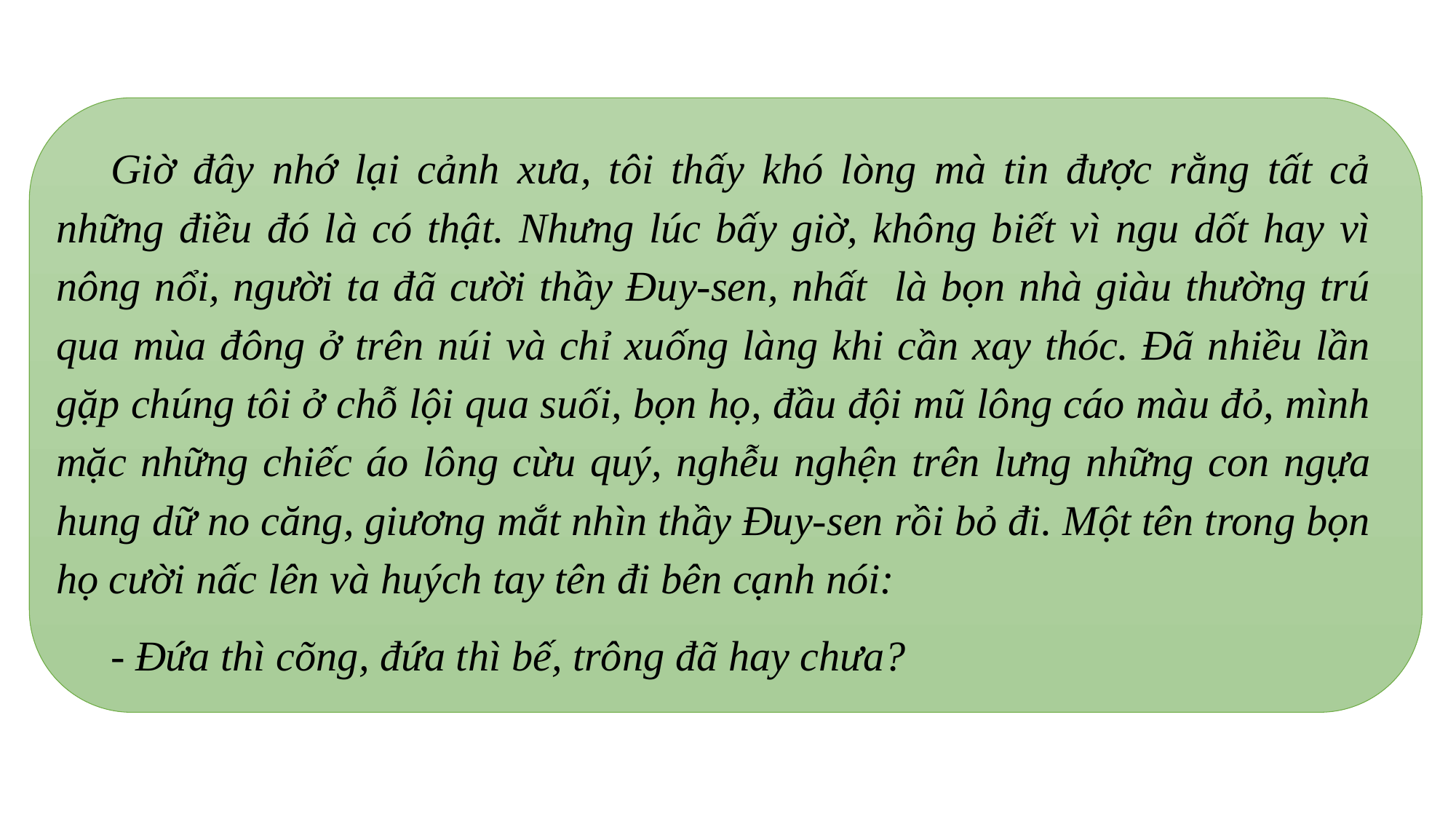

Giờ đây nhớ lại cảnh xưa, tôi thấy khó lòng mà tin được rằng tất cả những điều đó là có thật. Nhưng lúc bấy giờ, không biết vì ngu dốt hay vì nông nổi, người ta đã cười thầy Đuy-sen, nhất  là bọn nhà giàu thường trú qua mùa đông ở trên núi và chỉ xuống làng khi cần xay thóc. Đã nhiều lần gặp chúng tôi ở chỗ lội qua suối, bọn họ, đầu đội mũ lông cáo màu đỏ, mình mặc những chiếc áo lông cừu quý, nghễu nghện trên lưng những con ngựa hung dữ no căng, giương mắt nhìn thầy Đuy-sen rồi bỏ đi. Một tên trong bọn họ cười nấc lên và huých tay tên đi bên cạnh nói:
- Đứa thì cõng, đứa thì bế, trông đã hay chưa?